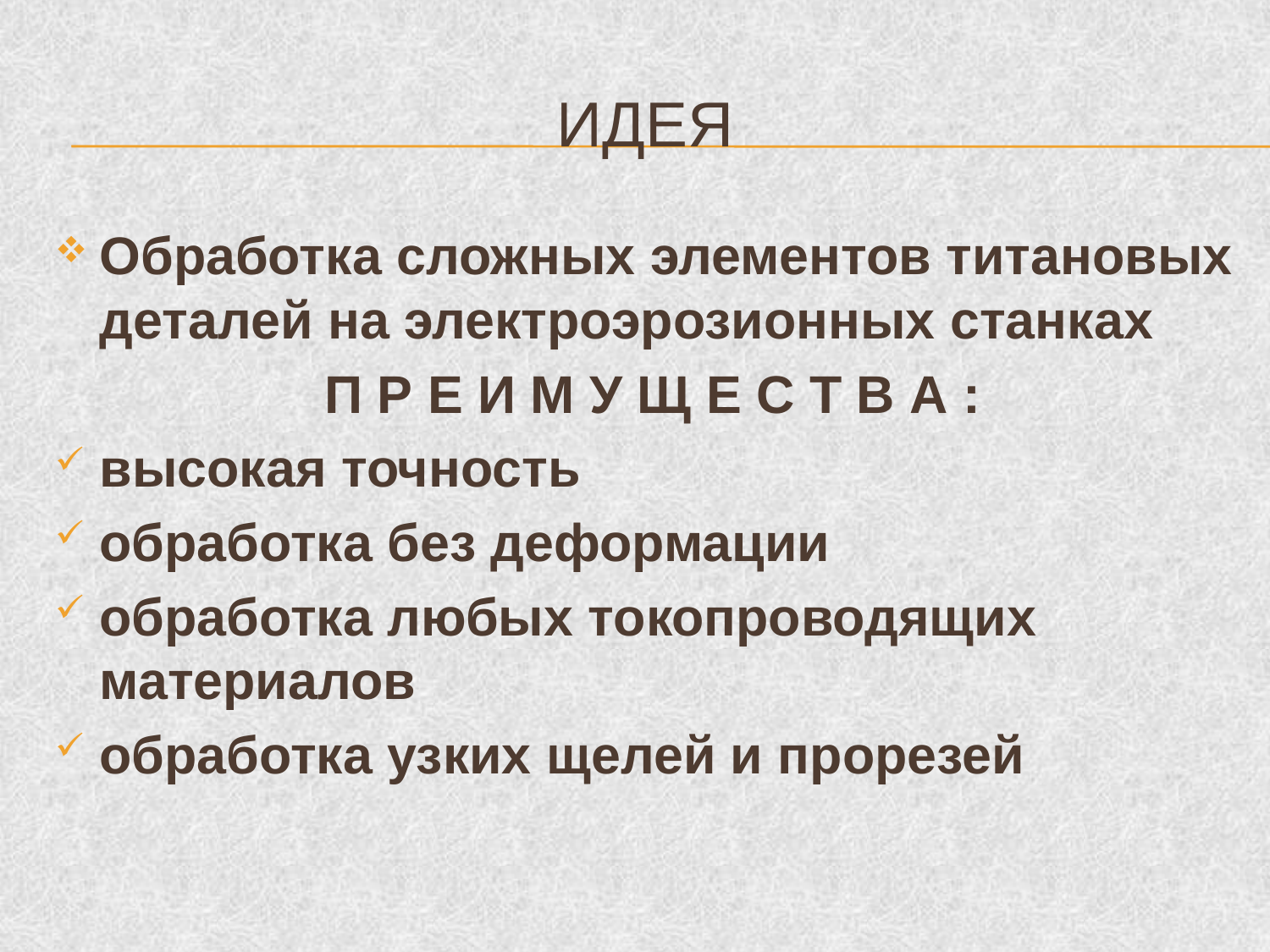

# Идея
Обработка сложных элементов титановых деталей на электроэрозионных станках
 П Р Е И М У Щ Е С Т В А :
высокая точность
обработка без деформации
обработка любых токопроводящих материалов
обработка узких щелей и прорезей